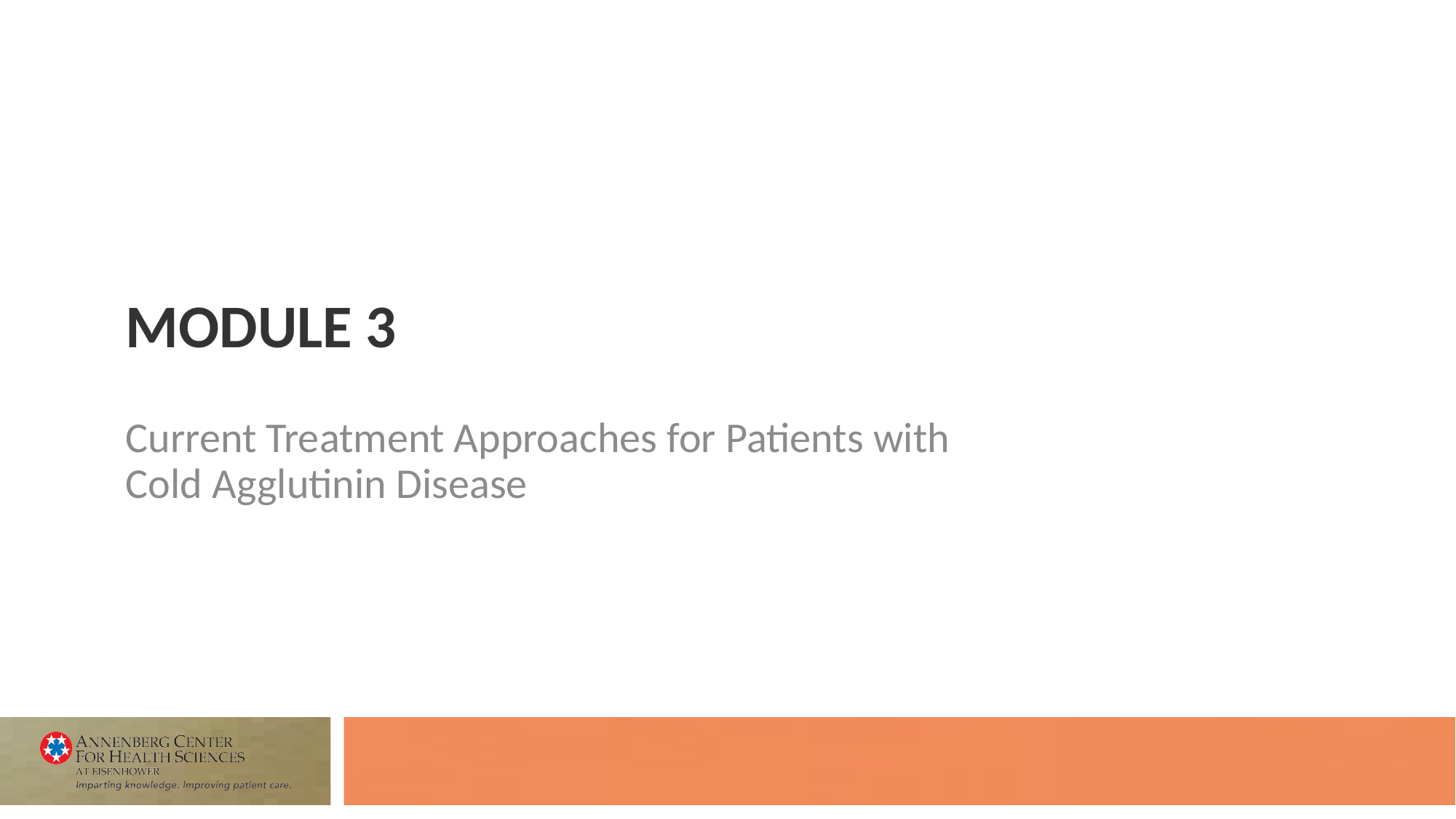

# Module 3
Current Treatment Approaches for Patients with
Cold Agglutinin Disease